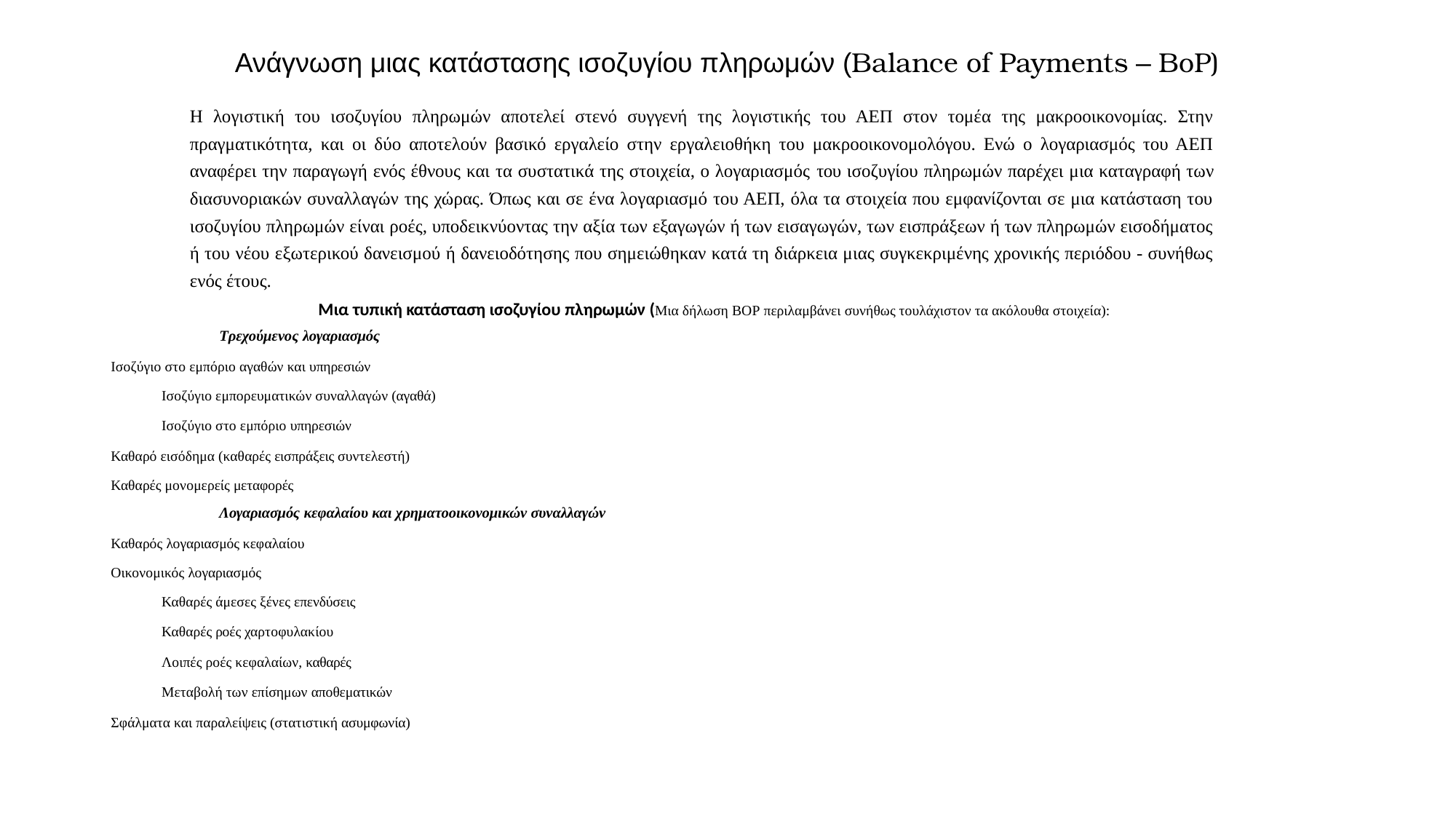

# Ανάγνωση μιας κατάστασης ισοζυγίου πληρωμών (Balance of Payments – BoP)
Η λογιστική του ισοζυγίου πληρωμών αποτελεί στενό συγγενή της λογιστικής του ΑΕΠ στον τομέα της μακροοικονομίας. Στην πραγματικότητα, και οι δύο αποτελούν βασικό εργαλείο στην εργαλειοθήκη του μακροοικονομολόγου. Ενώ ο λογαριασμός του ΑΕΠ αναφέρει την παραγωγή ενός έθνους και τα συστατικά της στοιχεία, ο λογαριασμός του ισοζυγίου πληρωμών παρέχει μια καταγραφή των διασυνοριακών συναλλαγών της χώρας. Όπως και σε ένα λογαριασμό του ΑΕΠ, όλα τα στοιχεία που εμφανίζονται σε μια κατάσταση του ισοζυγίου πληρωμών είναι ροές, υποδεικνύοντας την αξία των εξαγωγών ή των εισαγωγών, των εισπράξεων ή των πληρωμών εισοδήματος ή του νέου εξωτερικού δανεισμού ή δανειοδότησης που σημειώθηκαν κατά τη διάρκεια μιας συγκεκριμένης χρονικής περιόδου - συνήθως ενός έτους.
Μια τυπική κατάσταση ισοζυγίου πληρωμών (Μια δήλωση BOP περιλαμβάνει συνήθως τουλάχιστον τα ακόλουθα στοιχεία):
Τρεχούμενος λογαριασμός
Ισοζύγιο στο εμπόριο αγαθών και υπηρεσιών
Ισοζύγιο εμπορευματικών συναλλαγών (αγαθά)
Ισοζύγιο στο εμπόριο υπηρεσιών
Καθαρό εισόδημα (καθαρές εισπράξεις συντελεστή)
Καθαρές μονομερείς μεταφορές
Λογαριασμός κεφαλαίου και χρηματοοικονομικών συναλλαγών
Καθαρός λογαριασμός κεφαλαίου
Οικονομικός λογαριασμός
Καθαρές άμεσες ξένες επενδύσεις
Καθαρές ροές χαρτοφυλακίου
Λοιπές ροές κεφαλαίων, καθαρές
Μεταβολή των επίσημων αποθεματικών
Σφάλματα και παραλείψεις (στατιστική ασυμφωνία)